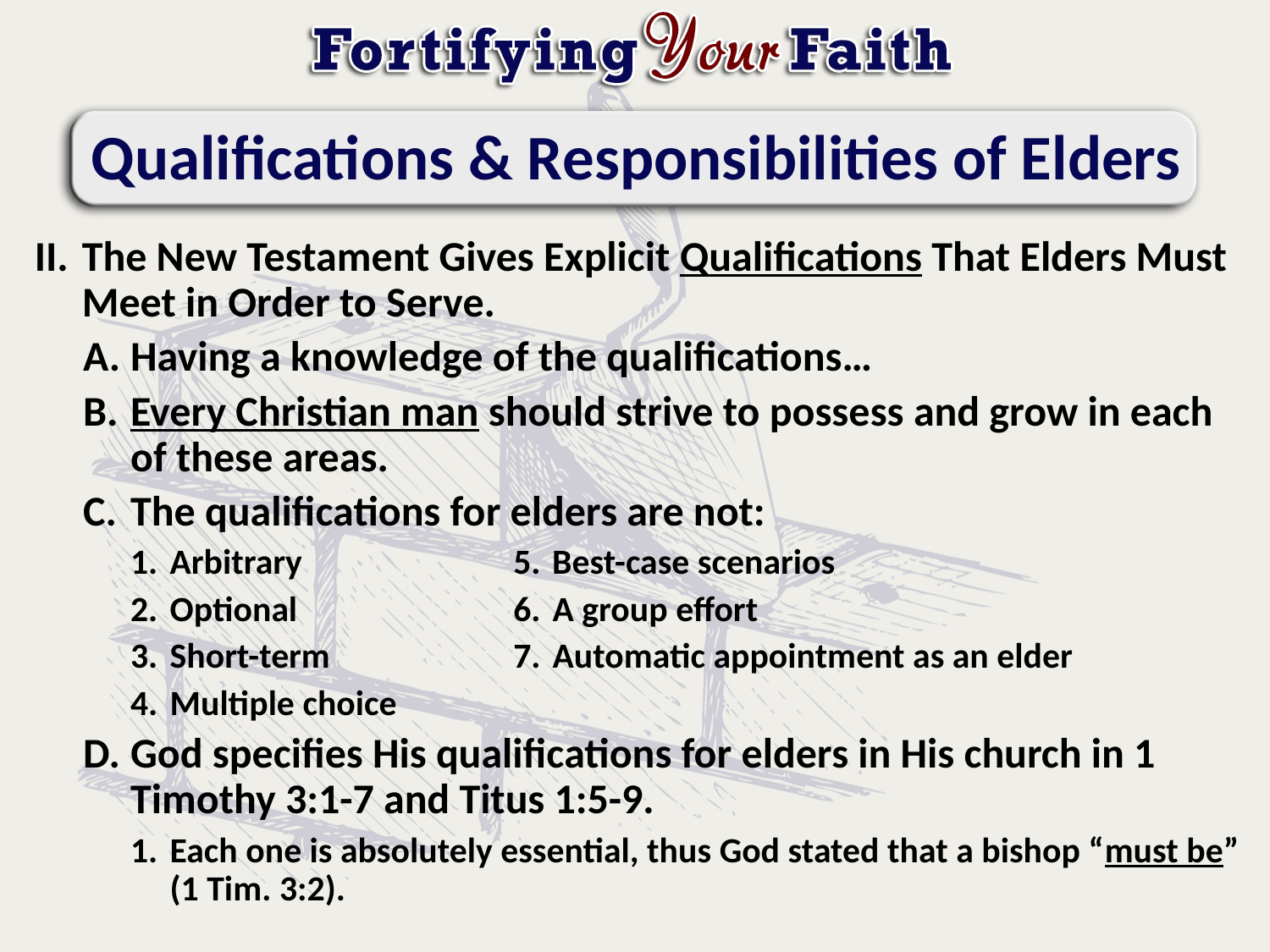

# Qualifications & Responsibilities of Elders
The New Testament Gives Explicit Qualifications That Elders Must Meet in Order to Serve.
Having a knowledge of the qualifications…
Every Christian man should strive to possess and grow in each of these areas.
The qualifications for elders are not:
Arbitrary
Optional
Short-term
Multiple choice
God specifies His qualifications for elders in His church in 1 Timothy 3:1-7 and Titus 1:5-9.
Each one is absolutely essential, thus God stated that a bishop “must be” (1 Tim. 3:2).

Best-case scenarios
A group effort
Automatic appointment as an elder